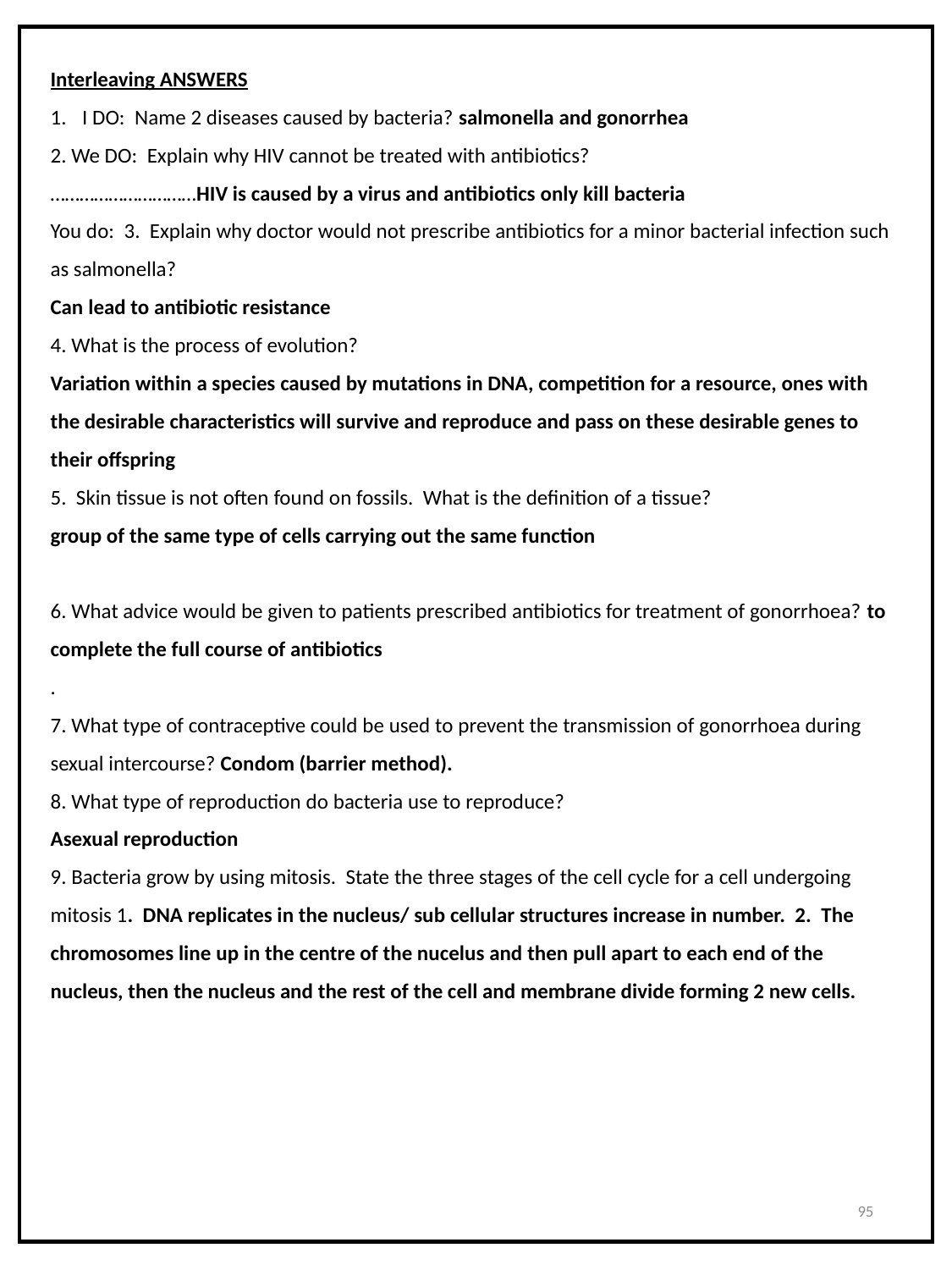

Interleaving ANSWERS
I DO:  Name 2 diseases caused by bacteria? salmonella and gonorrhea
2. We DO:  Explain why HIV cannot be treated with antibiotics?
…………………………HIV is caused by a virus and antibiotics only kill bacteria
You do:  3.  Explain why doctor would not prescribe antibiotics for a minor bacterial infection such as salmonella?
Can lead to antibiotic resistance
4. What is the process of evolution?
Variation within a species caused by mutations in DNA, competition for a resource, ones with the desirable characteristics will survive and reproduce and pass on these desirable genes to their offspring
5.  Skin tissue is not often found on fossils.  What is the definition of a tissue?
group of the same type of cells carrying out the same function

6. What advice would be given to patients prescribed antibiotics for treatment of gonorrhoea? to complete the full course of antibiotics
.
7. What type of contraceptive could be used to prevent the transmission of gonorrhoea during sexual intercourse? Condom (barrier method).
8. What type of reproduction do bacteria use to reproduce?
Asexual reproduction
9. Bacteria grow by using mitosis.  State the three stages of the cell cycle for a cell undergoing mitosis 1.  DNA replicates in the nucleus/ sub cellular structures increase in number.  2.  The chromosomes line up in the centre of the nucelus and then pull apart to each end of the nucleus, then the nucleus and the rest of the cell and membrane divide forming 2 new cells.
95